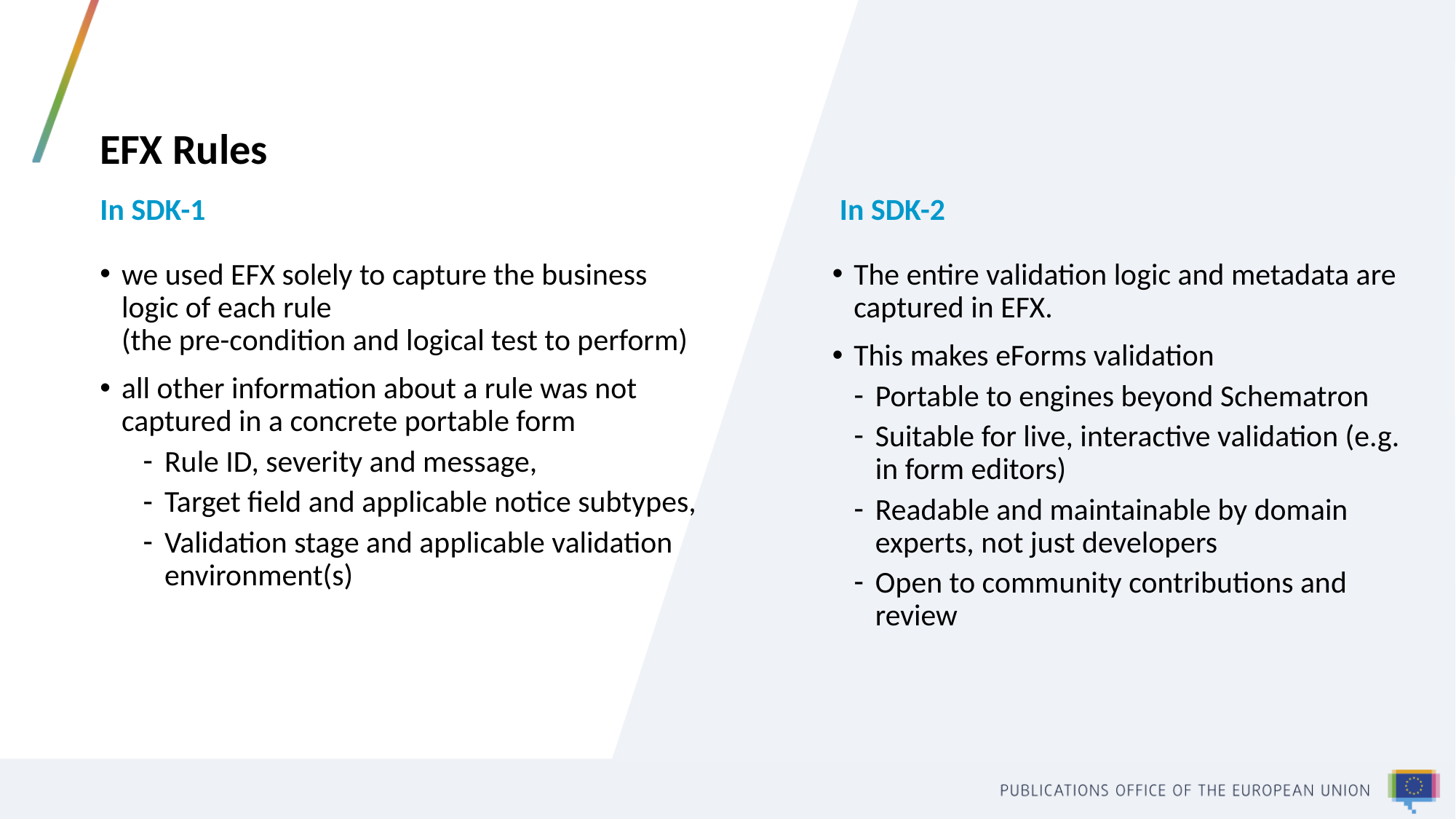

# EFX Rules
In SDK-1
In SDK-2
The entire validation logic and metadata are captured in EFX.
This makes eForms validation
Portable to engines beyond Schematron
Suitable for live, interactive validation (e.g. in form editors)
Readable and maintainable by domain experts, not just developers
Open to community contributions and review

we used EFX solely to capture the business logic of each rule
(the pre-condition and logical test to perform)
all other information about a rule was not captured in a concrete portable form
Rule ID, severity and message,
Target field and applicable notice subtypes,
Validation stage and applicable validation environment(s)